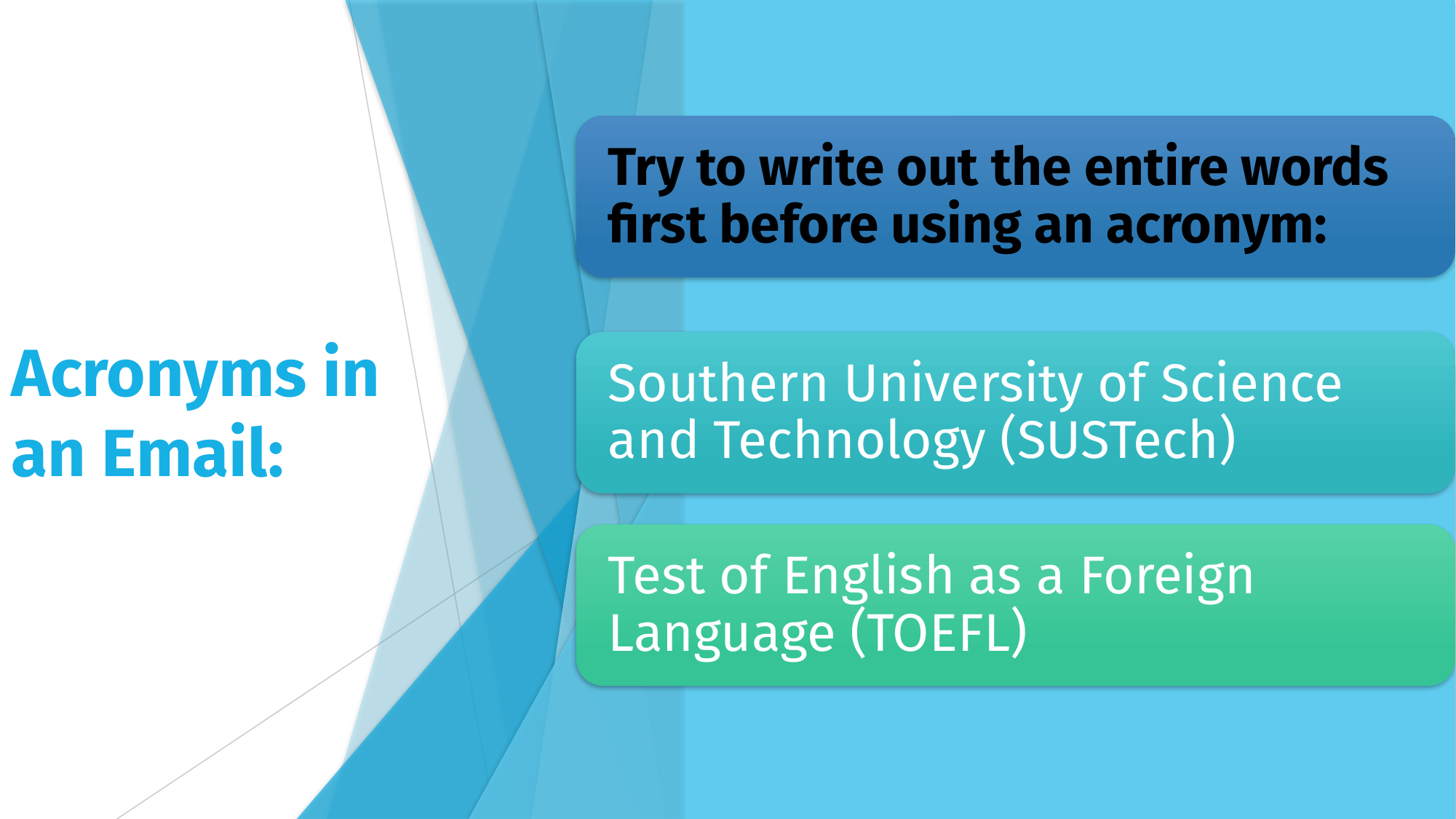

Try to write out the entire words first before using an acronym:
Southern University of Science and Technology (SUSTech)
Test of English as a Foreign Language (TOEFL)
# Acronyms in an Email: